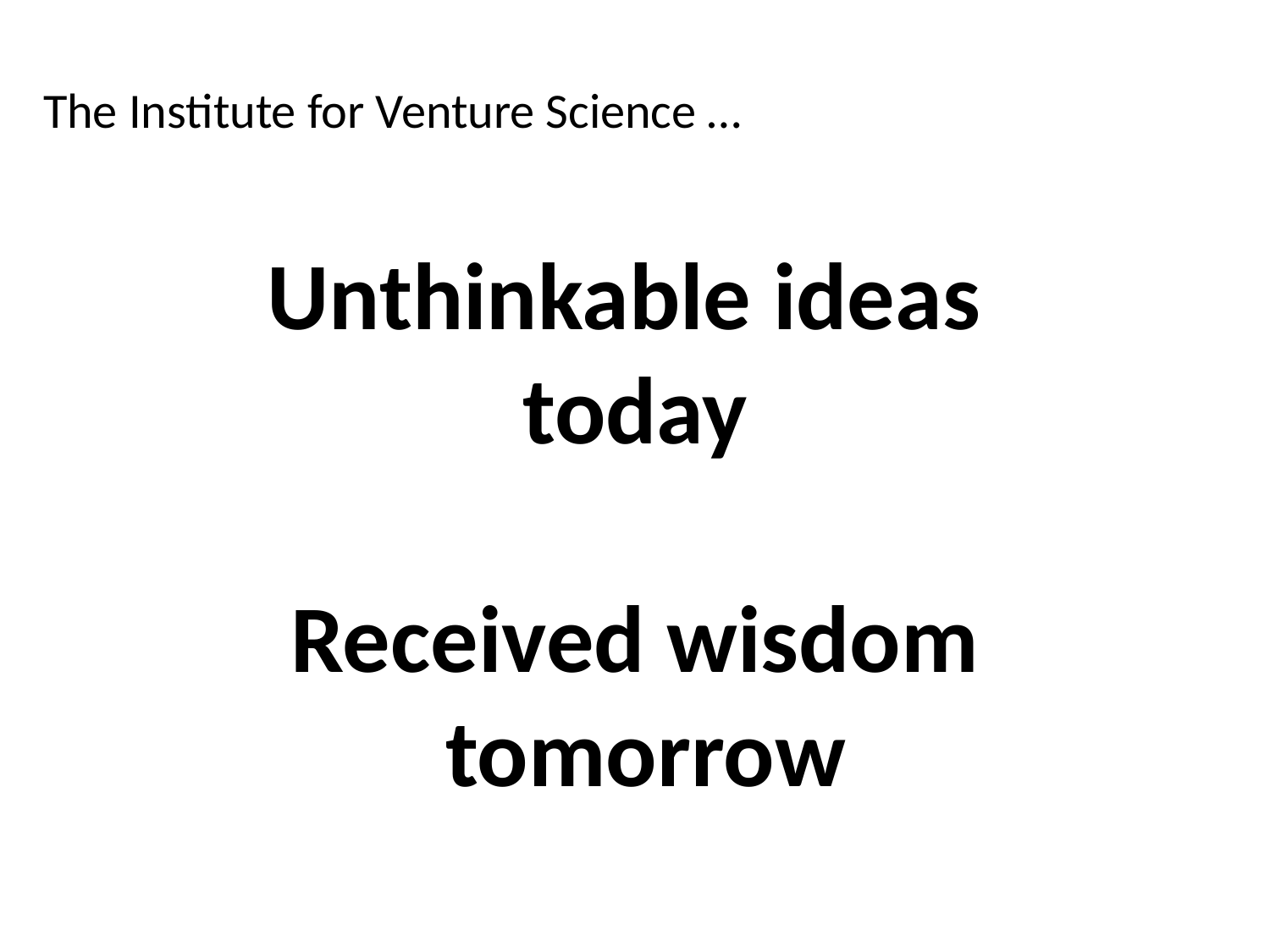

The Institute for Venture Science …
# Unthinkable ideas today Received wisdom tomorrow